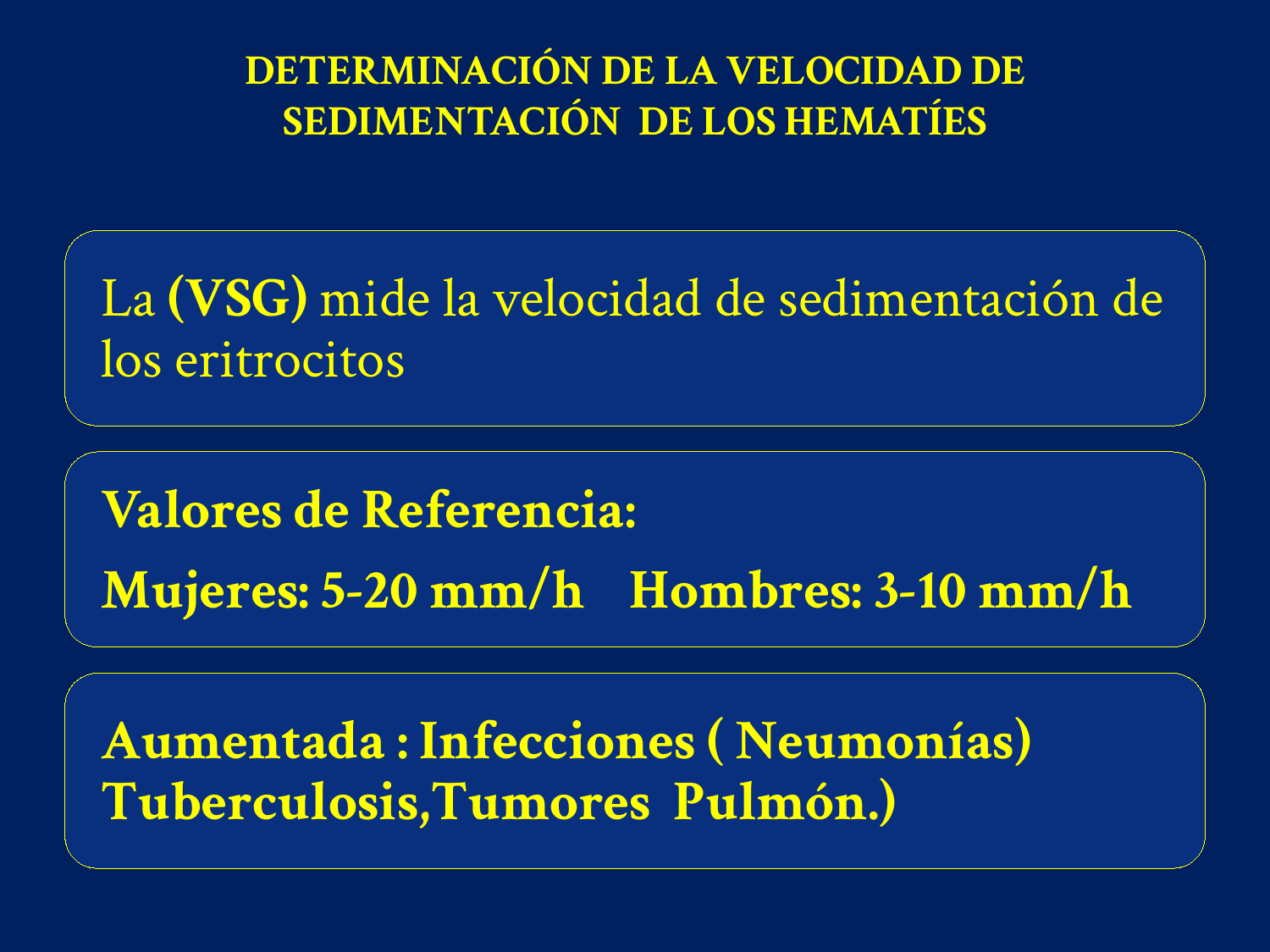

# DETERMINACIÓN DE LA VELOCIDAD DE SEDIMENTACIÓN  DE LOS HEMATÍES
La (VSG) mide la velocidad de sedimentación de los eritrocitos
Valores de Referencia:
Mujeres: 5-20 mm/h    Hombres: 3-10 mm/h
Aumentada : Infecciones ( Neumonías) Tuberculosis,Tumores  Pulmón.)